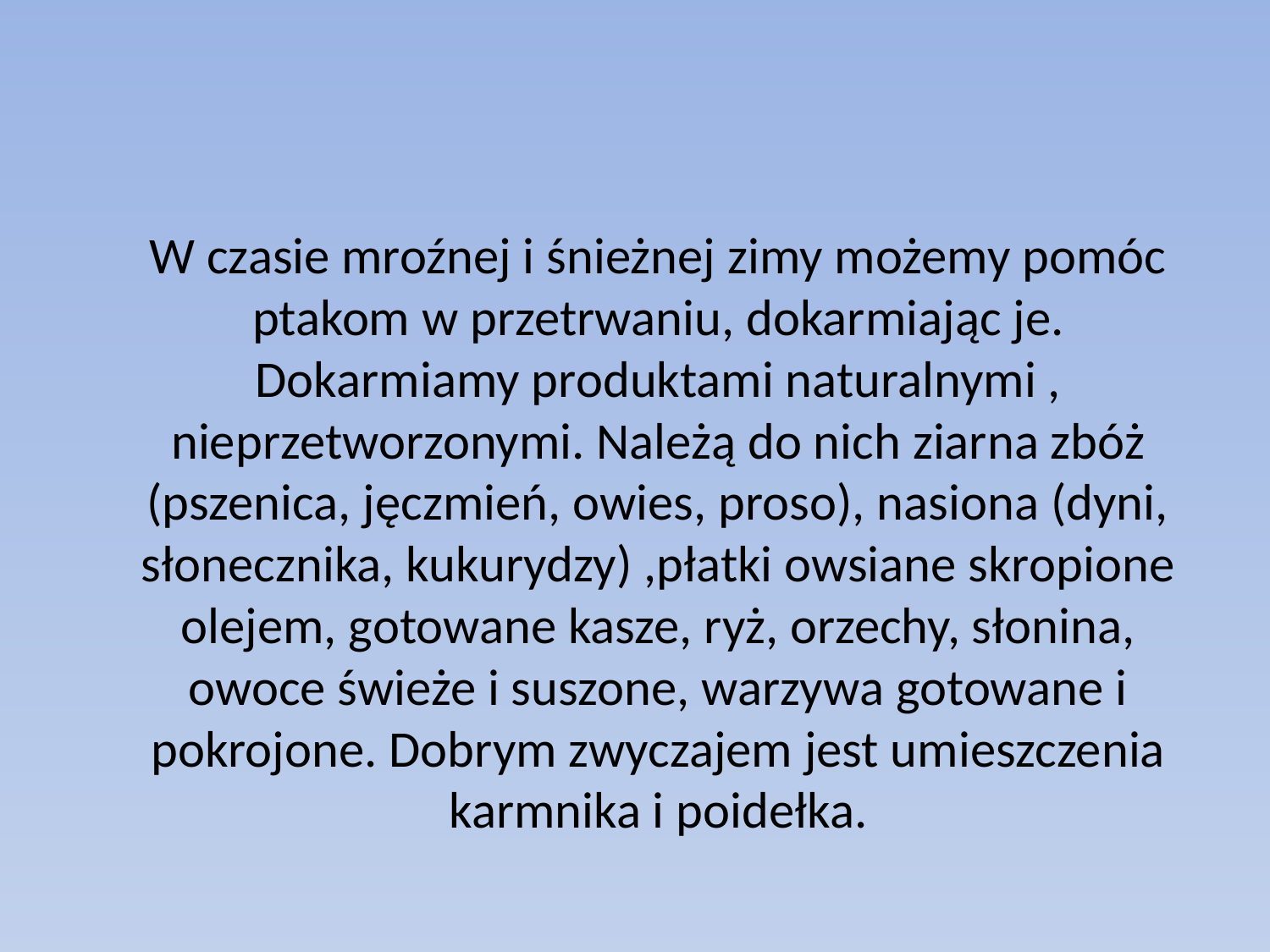

W czasie mroźnej i śnieżnej zimy możemy pomóc ptakom w przetrwaniu, dokarmiając je. Dokarmiamy produktami naturalnymi , nieprzetworzonymi. Należą do nich ziarna zbóż (pszenica, jęczmień, owies, proso), nasiona (dyni, słonecznika, kukurydzy) ,płatki owsiane skropione olejem, gotowane kasze, ryż, orzechy, słonina, owoce świeże i suszone, warzywa gotowane i pokrojone. Dobrym zwyczajem jest umieszczenia karmnika i poidełka.